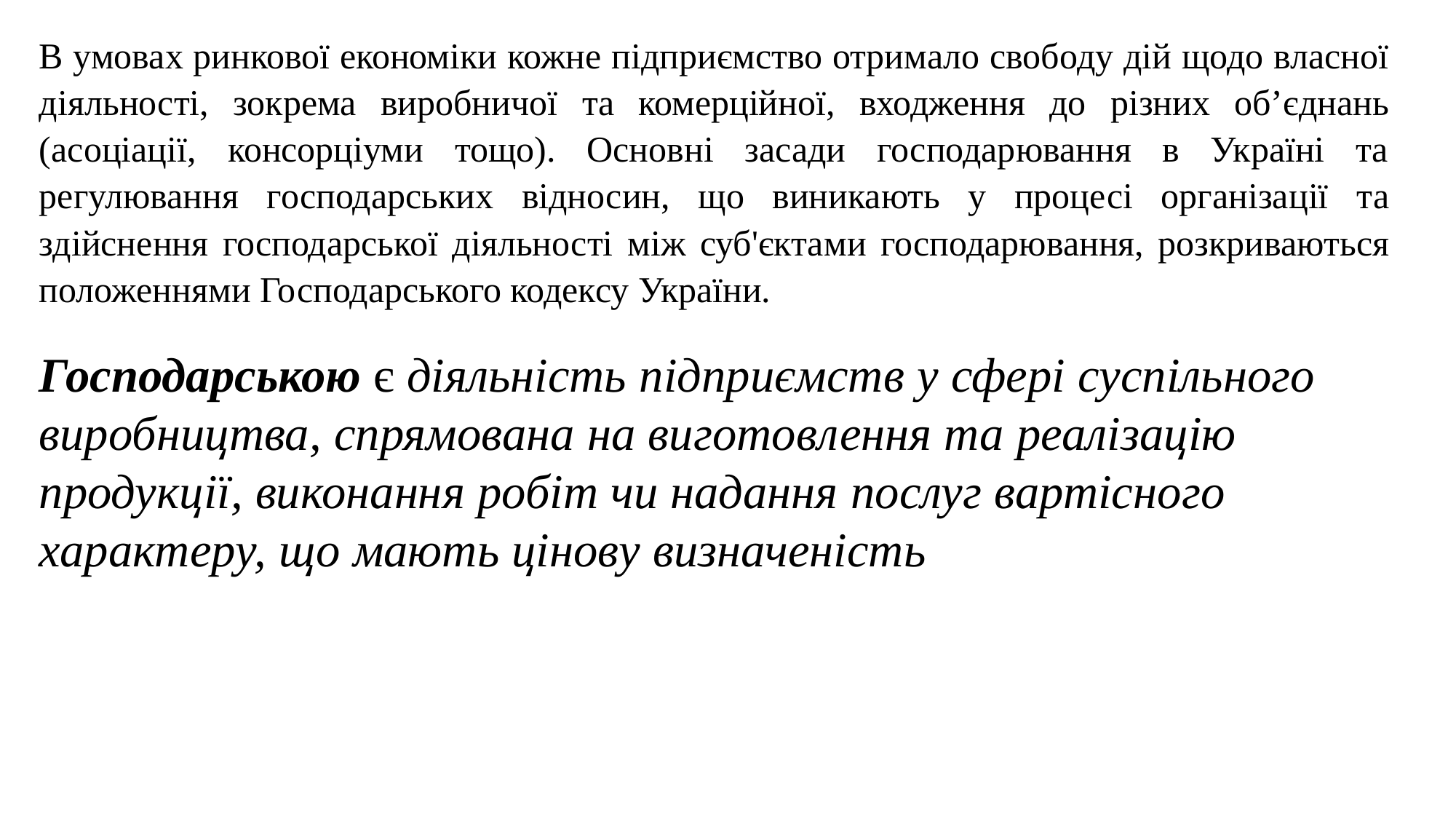

В умовах ринкової економіки кожне підприємство отримало свободу дій щодо власної діяльності, зокрема виробничої та комерційної, входження до різних об’єднань (асоціації, консорціуми тощо). Основні засади господарювання в Україні та регулювання господарських відносин, що виникають у процесі організації та здійснення господарської діяльності між суб'єктами господарювання, розкриваються положеннями Господарського кодексу України.
Господарською є діяльність підприємств у сфері суспільного виробництва, спрямована на виготовлення та реалізацію продукції, виконання робіт чи надання послуг вартісного характеру, що мають цінову визначеність